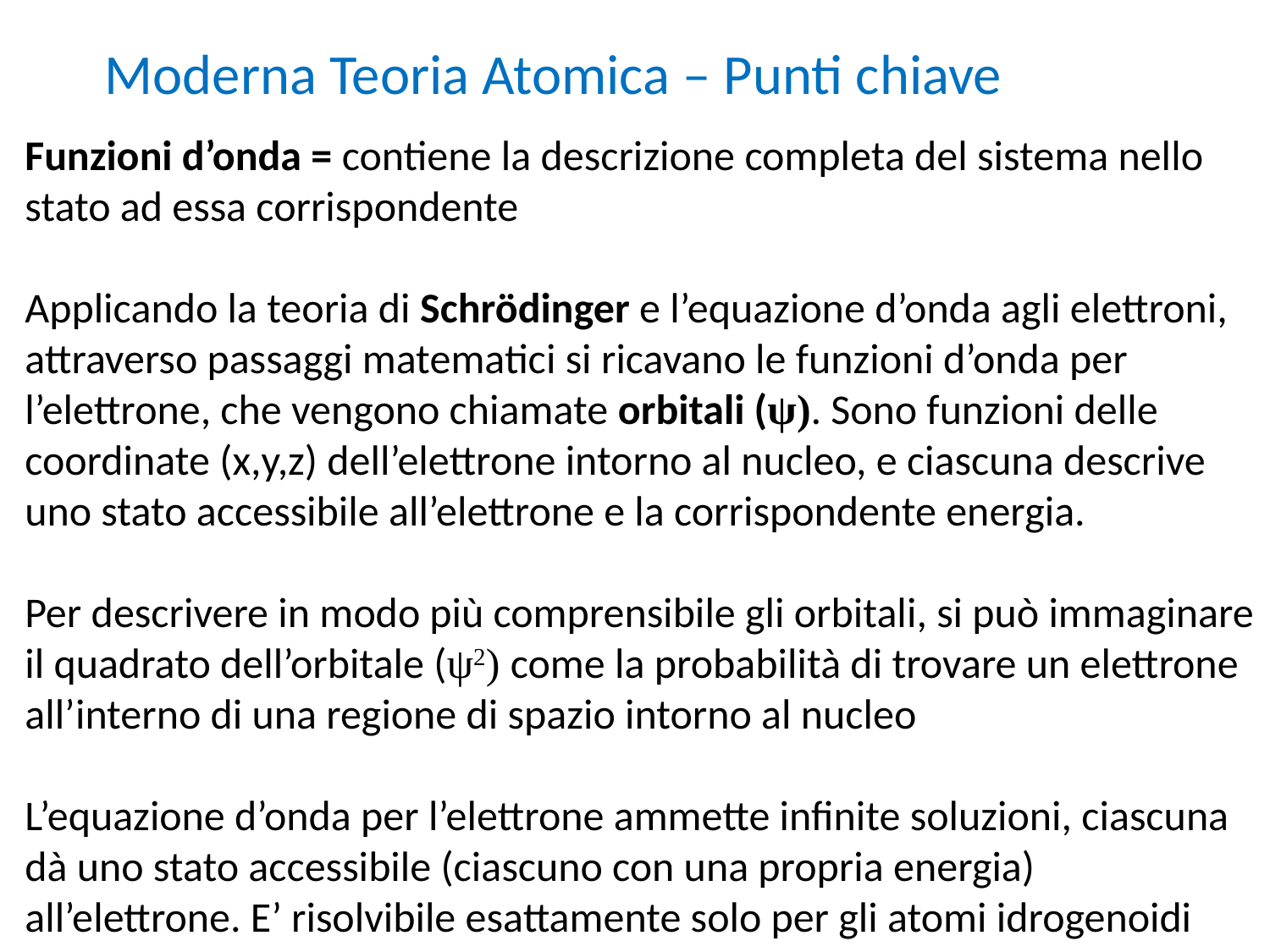

# Moderna Teoria Atomica – Punti chiave
Funzioni d’onda = contiene la descrizione completa del sistema nello stato ad essa corrispondente

Applicando la teoria di Schrödinger e l’equazione d’onda agli elettroni, attraverso passaggi matematici si ricavano le funzioni d’onda per l’elettrone, che vengono chiamate orbitali (ψ). Sono funzioni delle coordinate (x,y,z) dell’elettrone intorno al nucleo, e ciascuna descrive uno stato accessibile all’elettrone e la corrispondente energia.

Per descrivere in modo più comprensibile gli orbitali, si può immaginare il quadrato dell’orbitale (ψ2) come la probabilità di trovare un elettrone all’interno di una regione di spazio intorno al nucleo

L’equazione d’onda per l’elettrone ammette infinite soluzioni, ciascuna dà uno stato accessibile (ciascuno con una propria energia) all’elettrone. E’ risolvibile esattamente solo per gli atomi idrogenoidi